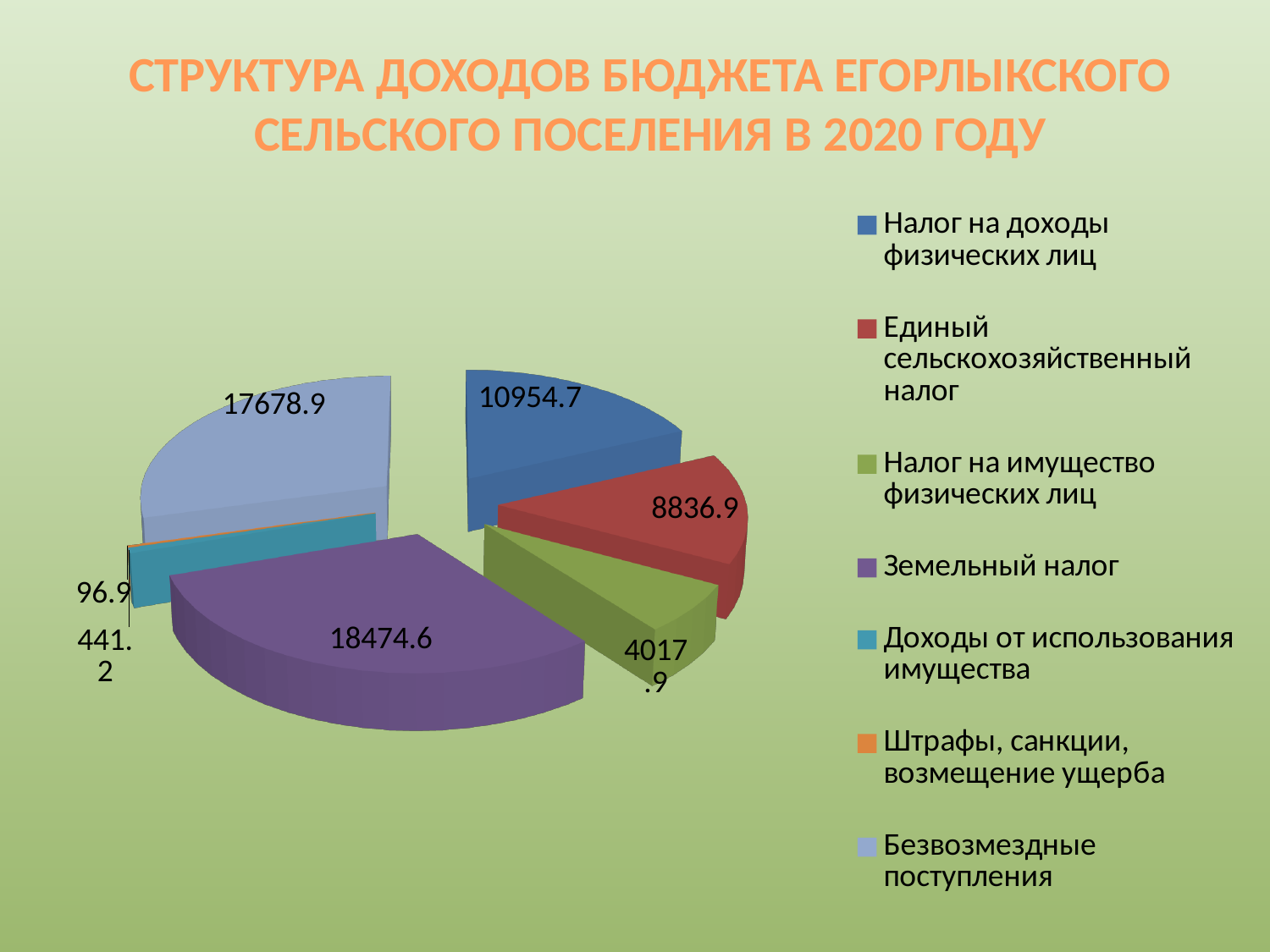

СТРУКТУРА ДОХОДОВ БЮДЖЕТА ЕГОРЛЫКСКОГО СЕЛЬСКОГО ПОСЕЛЕНИЯ В 2020 ГОДУ

[unsupported chart]